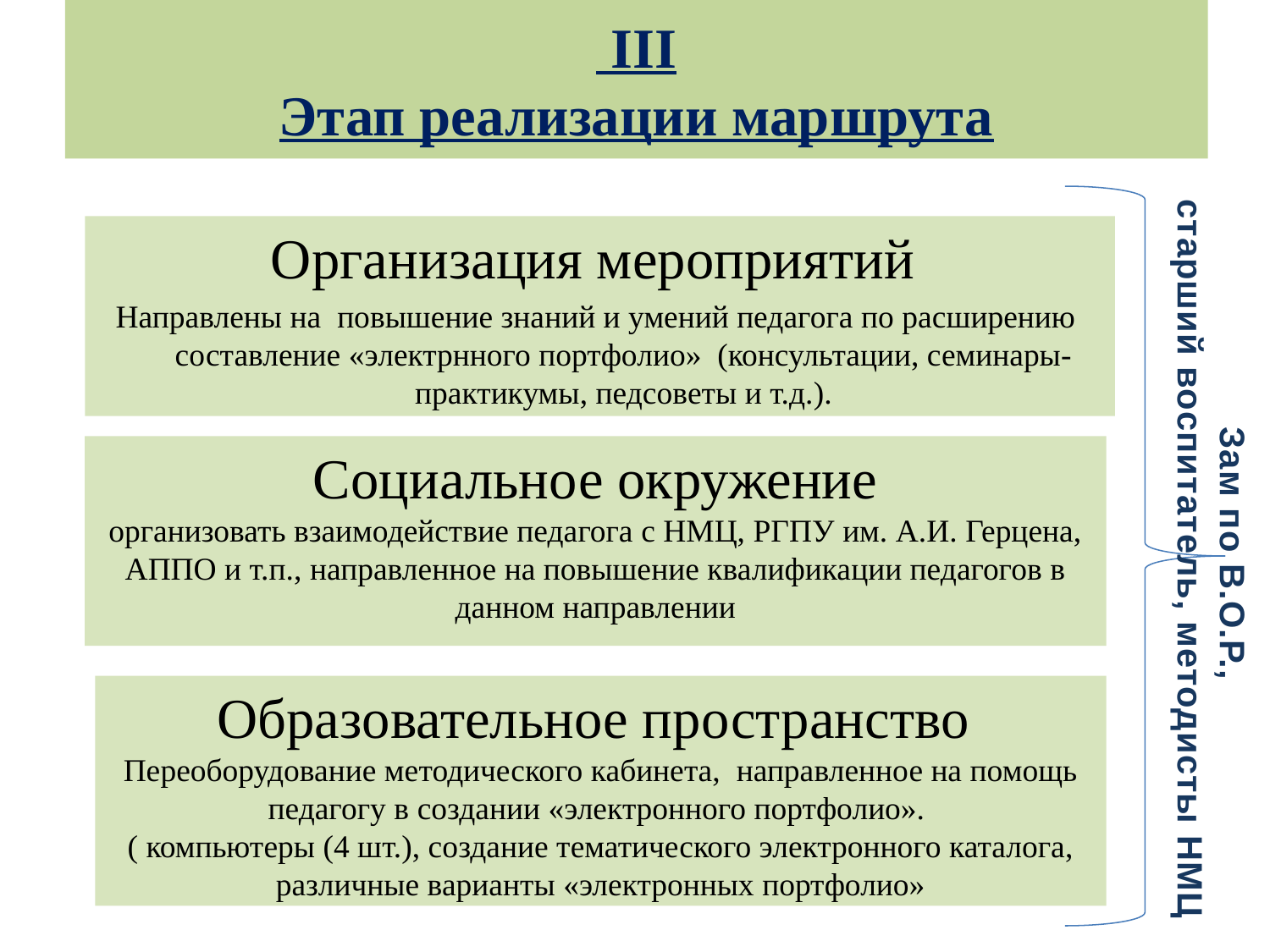

III
Этап реализации маршрута

Организация мероприятий
Направлены на  повышение знаний и умений педагога по расширению  составление «электрнного портфолио»  (консультации, семинары-практикумы, педсоветы и т.д.).

Социальное окружение
организовать взаимодействие педагога с НМЦ, РГПУ им. А.И. Герцена, АППО и т.п., направленное на повышение квалификации педагогов в данном направлении
Зам по В.О.Р.,
старший воспитатель, методисты НМЦ
Образовательное пространство
Переоборудование методического кабинета,  направленное на помощь педагогу в создании «электронного портфолио».
( компьютеры (4 шт.), создание тематического электронного каталога, различные варианты «электронных портфолио»